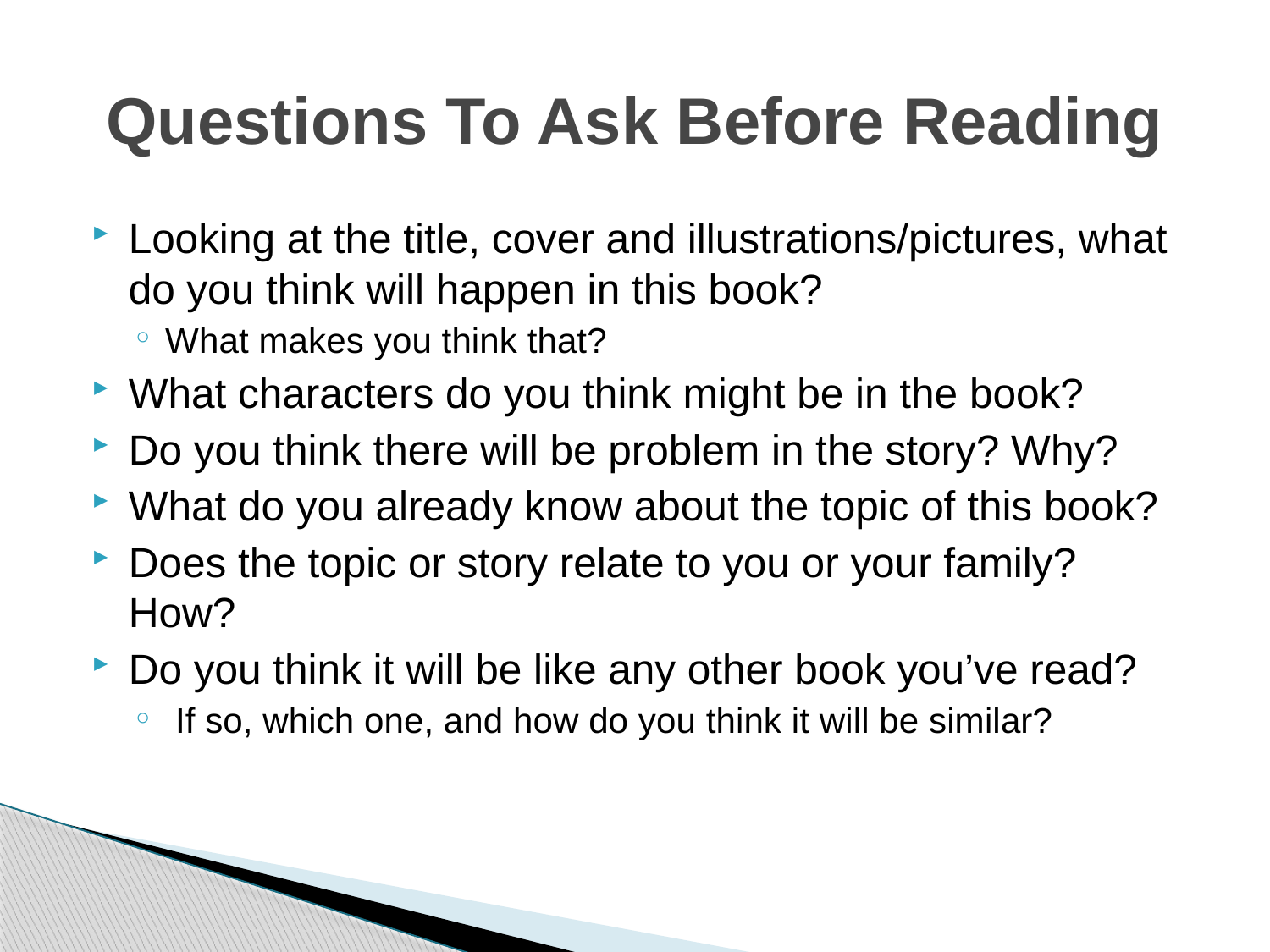

# Questions To Ask Before Reading
Looking at the title, cover and illustrations/pictures, what do you think will happen in this book?
What makes you think that?
What characters do you think might be in the book?
Do you think there will be problem in the story? Why?
What do you already know about the topic of this book?
Does the topic or story relate to you or your family? How?
Do you think it will be like any other book you’ve read?
 If so, which one, and how do you think it will be similar?